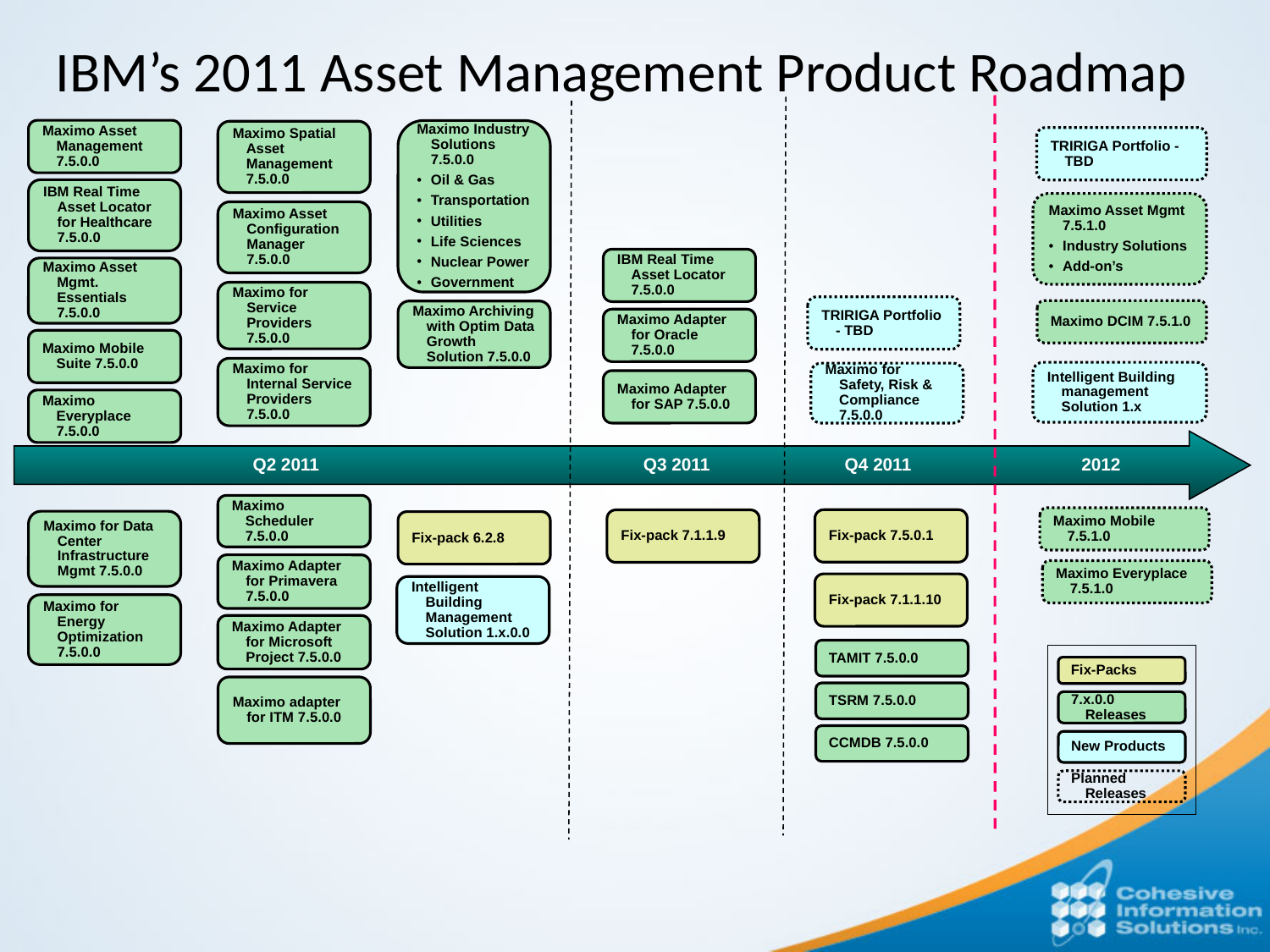

# IBM’s 2011 Asset Management Product Roadmap

Maximo Asset Management 7.5.0.0
Maximo Industry Solutions 7.5.0.0
Oil & Gas
Transportation
Utilities
Life Sciences
Nuclear Power
Government
Maximo Spatial Asset Management 7.5.0.0
TRIRIGA Portfolio - TBD
IBM Real Time Asset Locator for Healthcare   7.5.0.0
Maximo Asset Mgmt 7.5.1.0
Industry Solutions
Add-on’s
Maximo Asset Configuration Manager  7.5.0.0
IBM Real Time Asset Locator 7.5.0.0
Maximo Asset Mgmt. Essentials 7.5.0.0
Maximo for Service Providers 7.5.0.0
TRIRIGA Portfolio - TBD
Maximo DCIM 7.5.1.0
Maximo Archiving with Optim Data Growth Solution 7.5.0.0
Maximo Adapter for Oracle 7.5.0.0
Maximo Mobile Suite 7.5.0.0
Maximo for Internal Service Providers 7.5.0.0
Intelligent Building management Solution 1.x
Maximo for Safety, Risk & Compliance 7.5.0.0
Maximo Adapter for SAP 7.5.0.0
Maximo Everyplace 7.5.0.0

Q2 2011
Q3 2011
Q4 2011
2012
Maximo Scheduler 7.5.0.0
Maximo Mobile  7.5.1.0
Fix-pack 7.5.0.1
Fix-pack 7.1.1.9
Maximo for Data Center Infrastructure Mgmt 7.5.0.0
Fix-pack 6.2.8
Maximo Adapter for Primavera 7.5.0.0
Maximo Everyplace 7.5.1.0
Fix-pack 7.1.1.10
Intelligent Building Management Solution 1.x.0.0
Maximo for Energy Optimization 7.5.0.0
Maximo Adapter for Microsoft Project 7.5.0.0
TAMIT 7.5.0.0

Fix-Packs
Maximo adapter for ITM 7.5.0.0
TSRM 7.5.0.0
7.x.0.0 Releases
CCMDB 7.5.0.0
New Products
Planned Releases